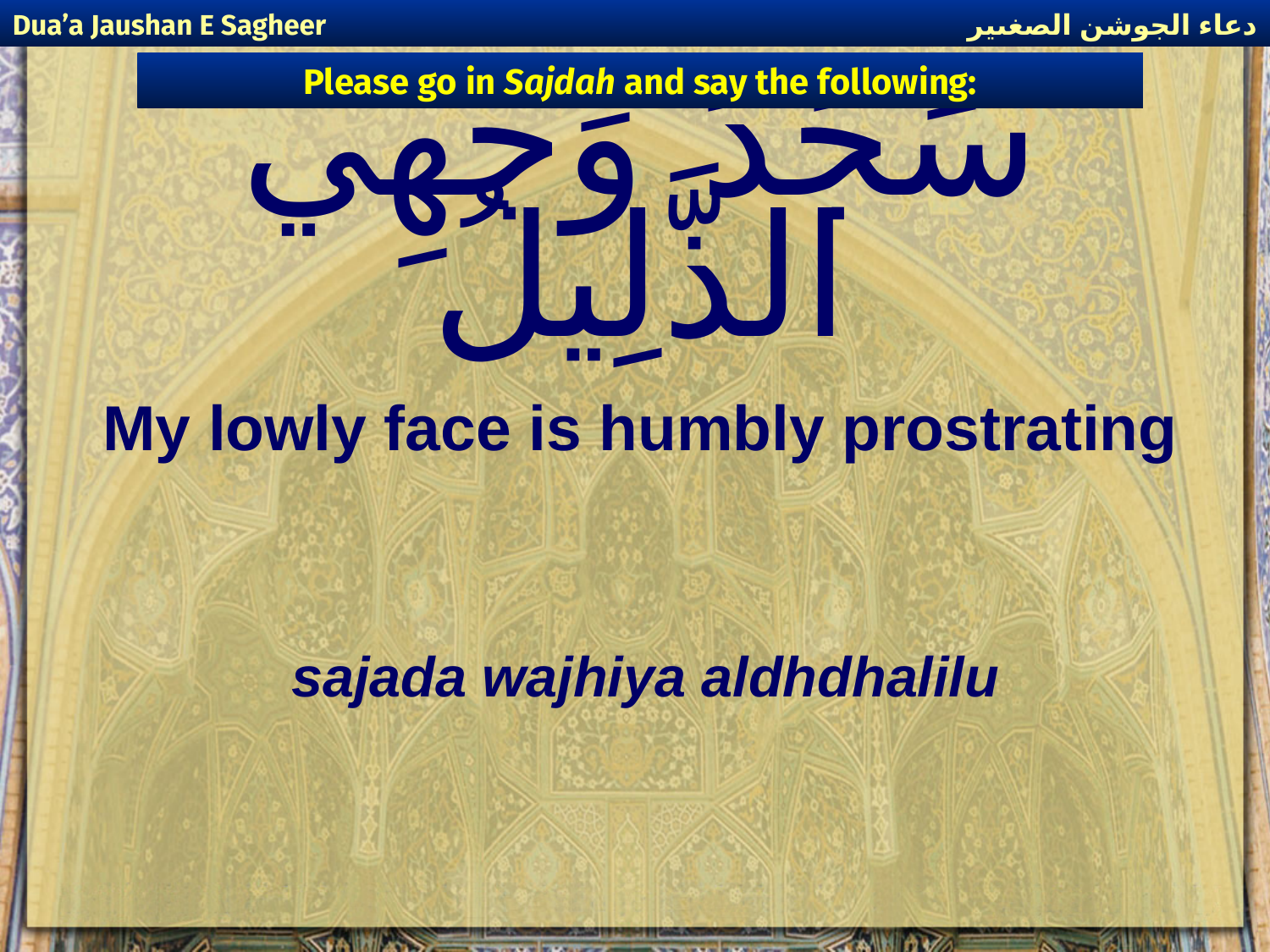

دعاء الجوشن الصغىير
Dua’a Jaushan E Sagheer
Please go in Sajdah and say the following:
# سَجَدَ وَجْهِي الذَّلِيلُ
My lowly face is humbly prostrating
sajada wajhiya aldhdhalilu